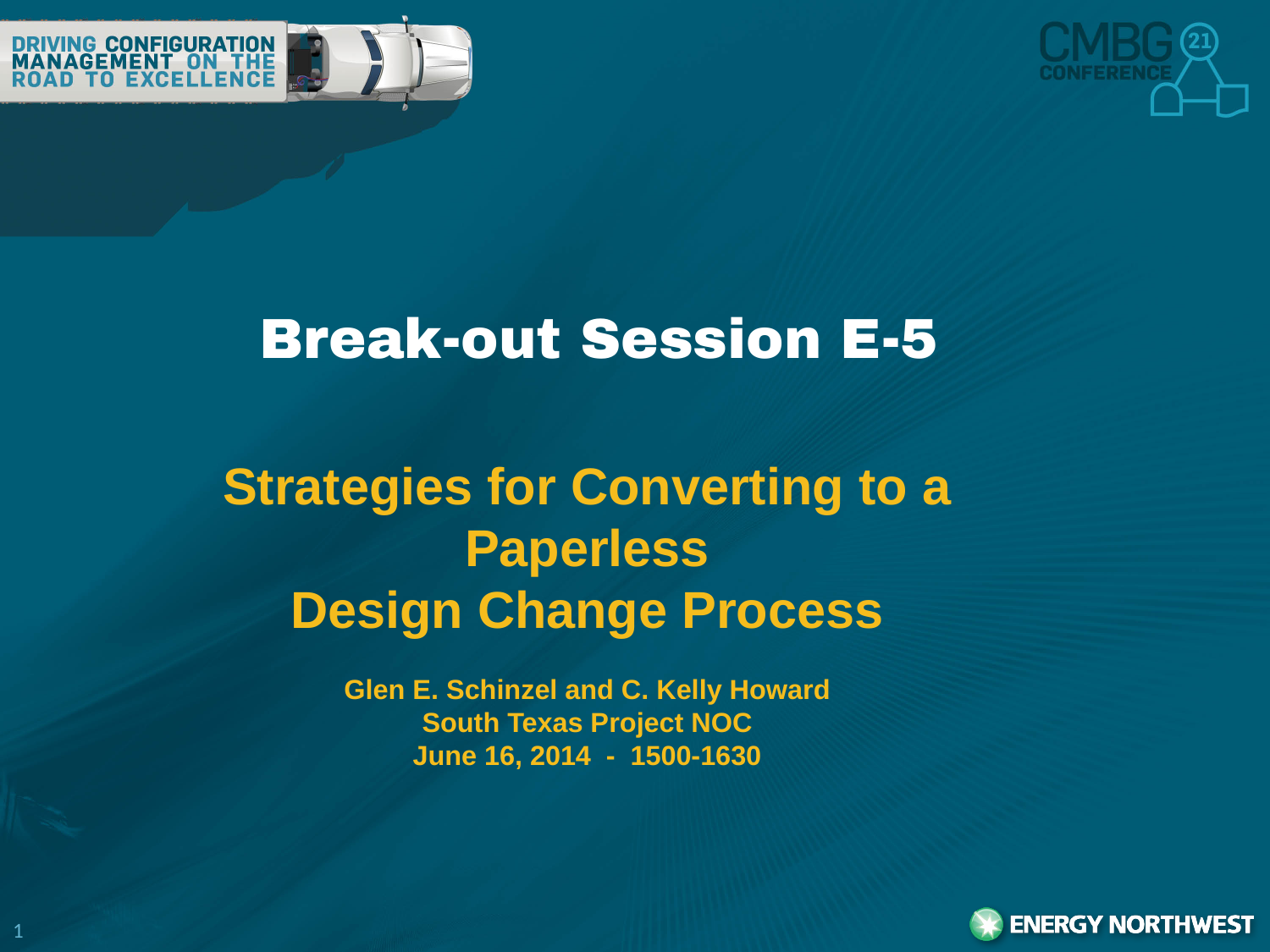

# Break-out Session E-5
Strategies for Converting to a Paperless
Design Change Process

Glen E. Schinzel and C. Kelly Howard
South Texas Project NOC
June 16, 2014  -  1500-1630